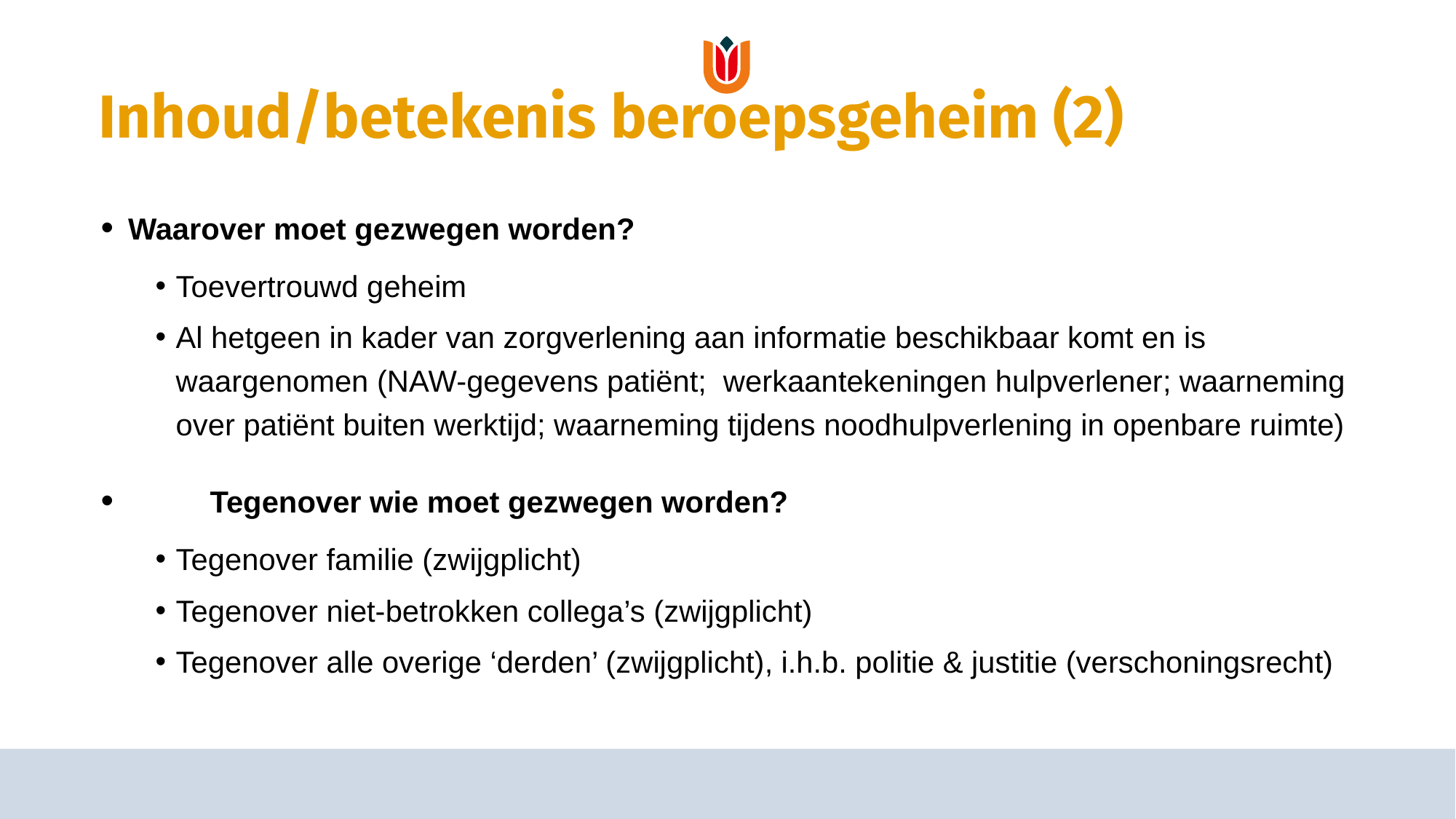

# Inhoud/betekenis beroepsgeheim (2)
•	Waarover moet gezwegen worden?
Toevertrouwd geheim
Al hetgeen in kader van zorgverlening aan informatie beschikbaar komt en is waargenomen (NAW-gegevens patiënt;  werkaantekeningen hulpverlener; waarneming over patiënt buiten werktijd; waarneming tijdens noodhulpverlening in openbare ruimte)

•	Tegenover wie moet gezwegen worden?
Tegenover familie (zwijgplicht)
Tegenover niet-betrokken collega’s (zwijgplicht)
Tegenover alle overige ‘derden’ (zwijgplicht), i.h.b. politie & justitie (verschoningsrecht)